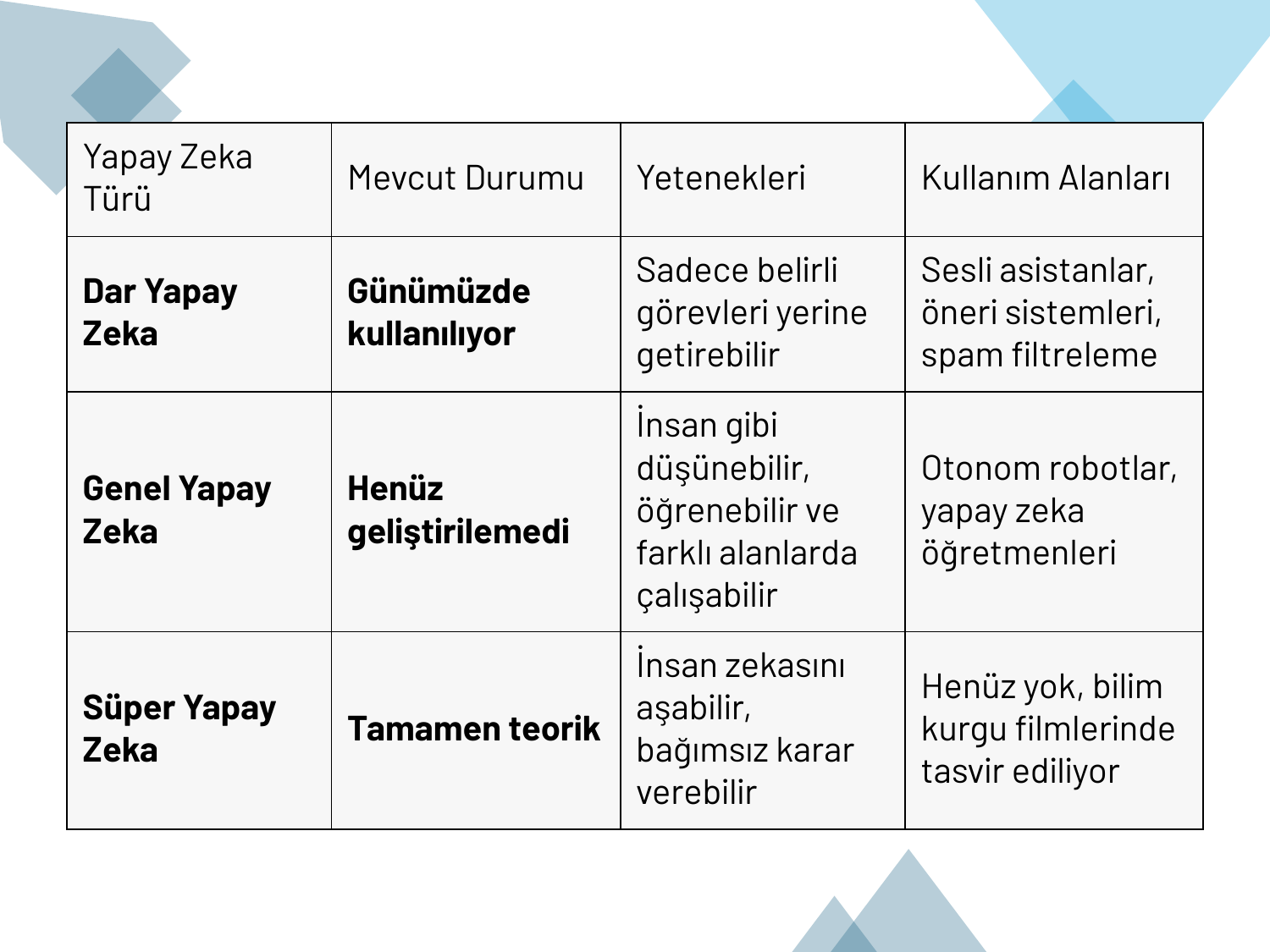

| Yapay Zeka Türü | Mevcut Durumu | Yetenekleri | Kullanım Alanları |
| --- | --- | --- | --- |
| Dar Yapay Zeka | Günümüzde kullanılıyor | Sadece belirli görevleri yerine getirebilir | Sesli asistanlar, öneri sistemleri, spam filtreleme |
| Genel Yapay Zeka | Henüz geliştirilemedi | İnsan gibi düşünebilir, öğrenebilir ve farklı alanlarda çalışabilir | Otonom robotlar, yapay zeka öğretmenleri |
| Süper Yapay Zeka | Tamamen teorik | İnsan zekasını aşabilir, bağımsız karar verebilir | Henüz yok, bilim kurgu filmlerinde tasvir ediliyor |